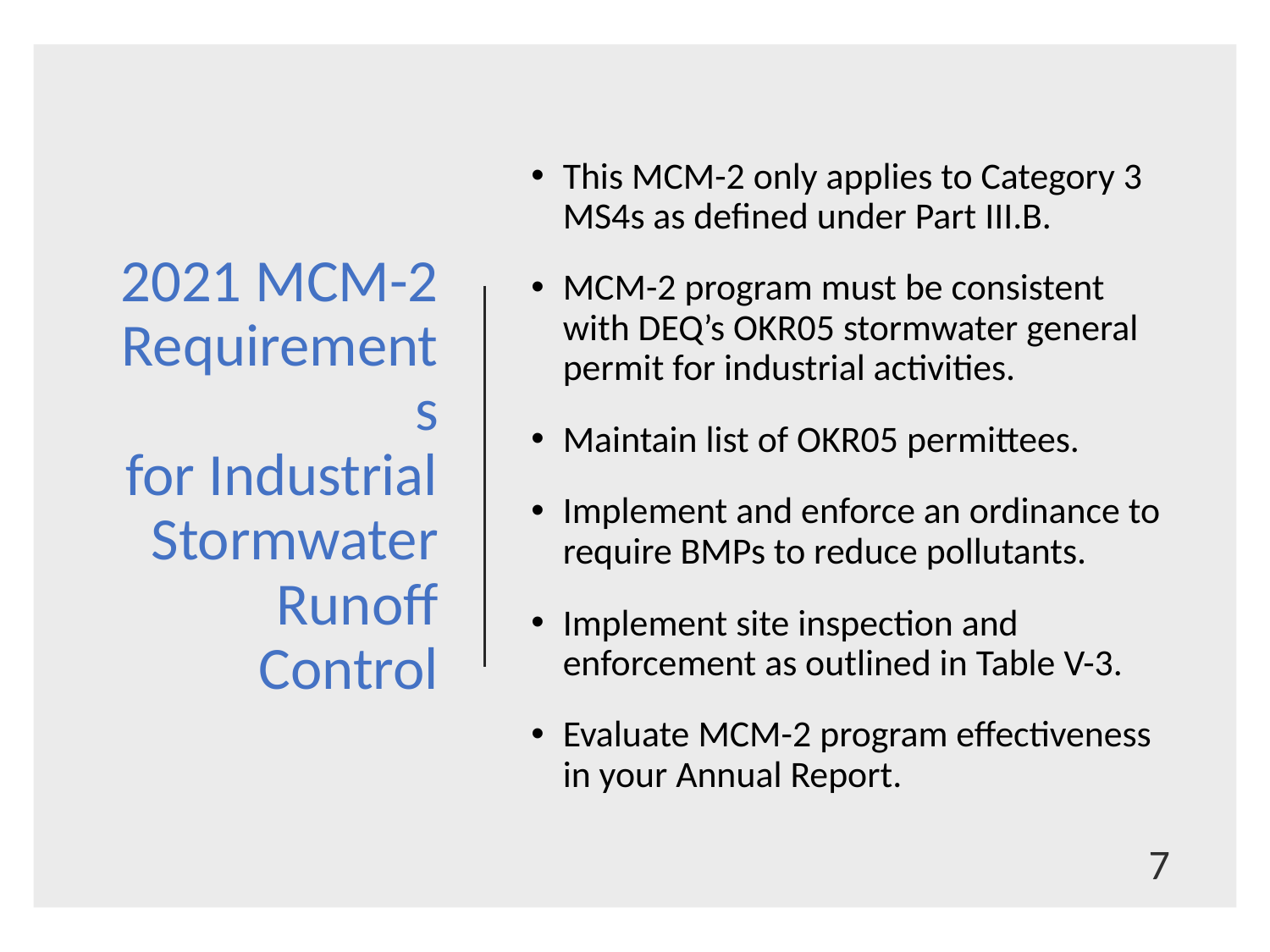

# 2021 MCM-2 Requirements for Industrial Stormwater Runoff Control
This MCM-2 only applies to Category 3 MS4s as defined under Part III.B.
MCM-2 program must be consistent with DEQ’s OKR05 stormwater general permit for industrial activities.
Maintain list of OKR05 permittees.
Implement and enforce an ordinance to require BMPs to reduce pollutants.
Implement site inspection and enforcement as outlined in Table V-3.
Evaluate MCM-2 program effectiveness in your Annual Report.
7